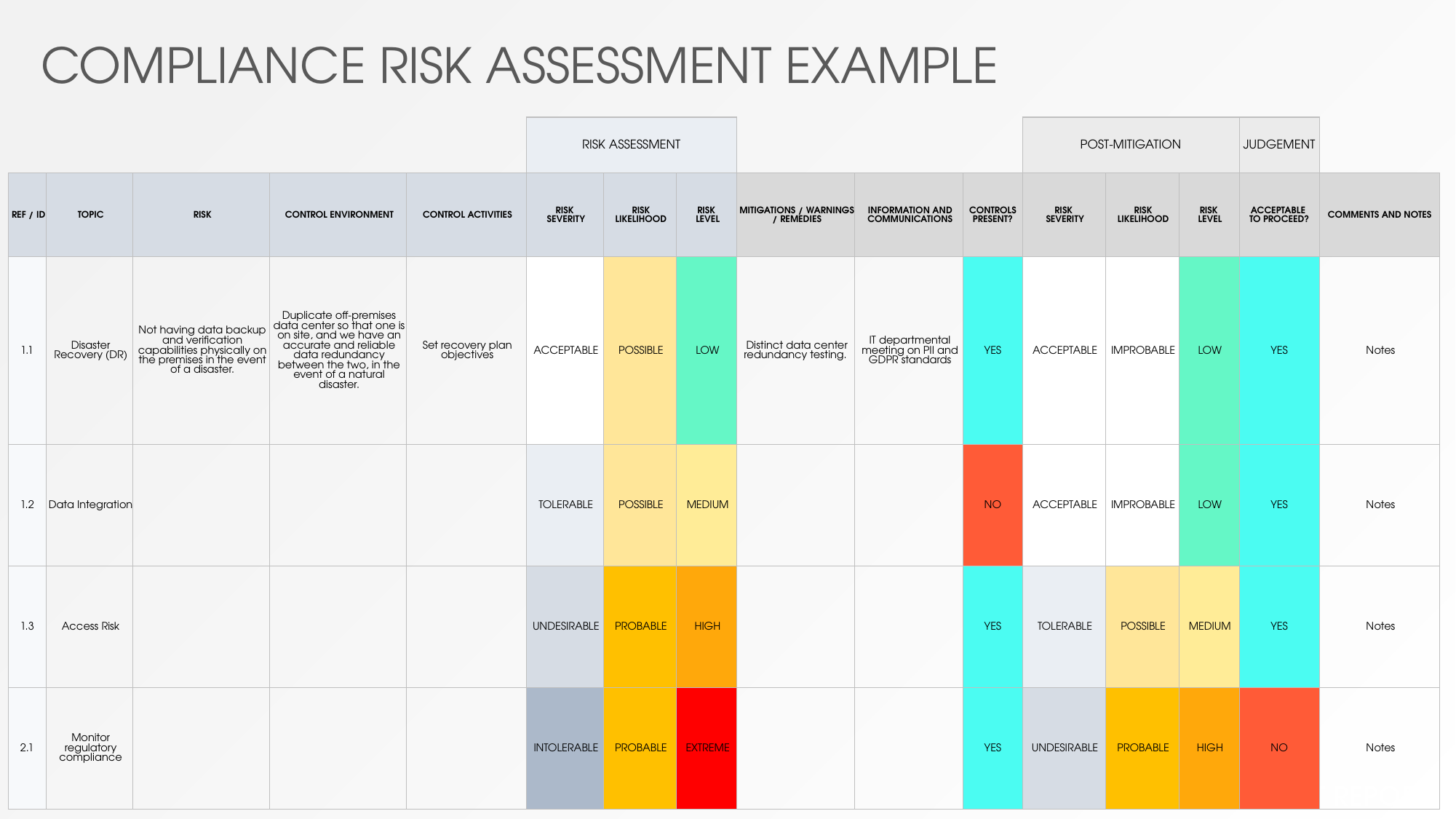

COMPLIANCE RISK ASSESSMENT EXAMPLE
|  |  |  |  |  | RISK ASSESSMENT |  |  |  |  |  | POST-MITIGATION |  |  | JUDGEMENT |  |
| --- | --- | --- | --- | --- | --- | --- | --- | --- | --- | --- | --- | --- | --- | --- | --- |
| REF / ID | TOPIC | RISK | CONTROL ENVIRONMENT | CONTROL ACTIVITIES | RISK SEVERITY | RISK LIKELIHOOD | RISK LEVEL | MITIGATIONS / WARNINGS / REMEDIES | INFORMATION AND COMMUNICATIONS | CONTROLS PRESENT? | RISK SEVERITY | RISK LIKELIHOOD | RISK LEVEL | ACCEPTABLE TO PROCEED? | COMMENTS AND NOTES |
| 1.1 | Disaster Recovery (DR) | Not having data backup and verification capabilities physically on the premises in the event of a disaster. | Duplicate off-premises data center so that one is on site, and we have an accurate and reliable data redundancy between the two, in the event of a natural disaster. | Set recovery plan objectives | ACCEPTABLE | POSSIBLE | LOW | Distinct data center redundancy testing. | IT departmental meeting on PII and GDPR standards | YES | ACCEPTABLE | IMPROBABLE | LOW | YES | Notes |
| 1.2 | Data Integration |  |  |  | TOLERABLE | POSSIBLE | MEDIUM |  |  | NO | ACCEPTABLE | IMPROBABLE | LOW | YES | Notes |
| 1.3 | Access Risk |  |  |  | UNDESIRABLE | PROBABLE | HIGH |  |  | YES | TOLERABLE | POSSIBLE | MEDIUM | YES | Notes |
| 2.1 | Monitor regulatory compliance |  |  |  | INTOLERABLE | PROBABLE | EXTREME |  |  | YES | UNDESIRABLE | PROBABLE | HIGH | NO | Notes |
PROJECT REPORT